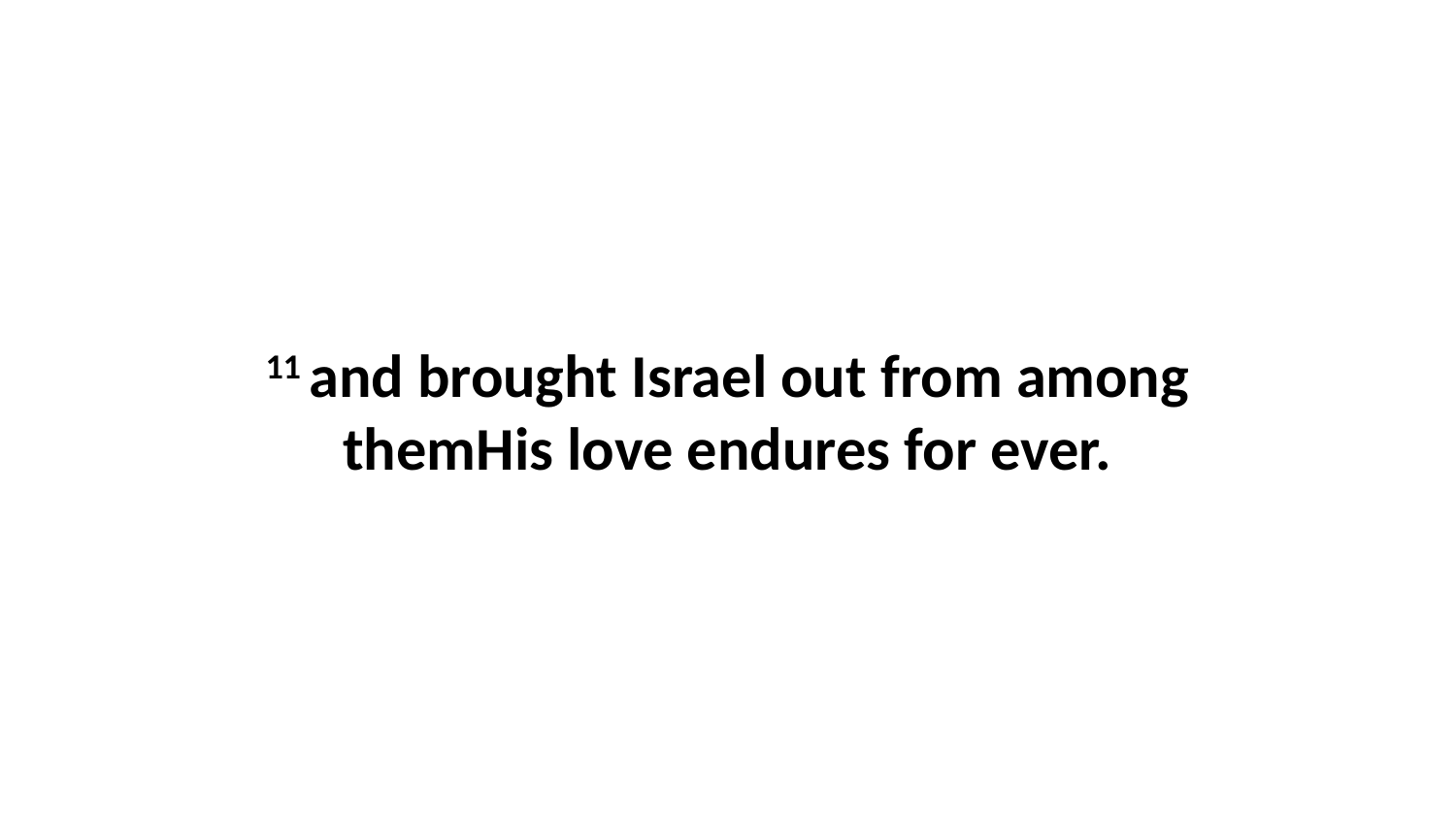

11 and brought Israel out from among themHis love endures for ever.